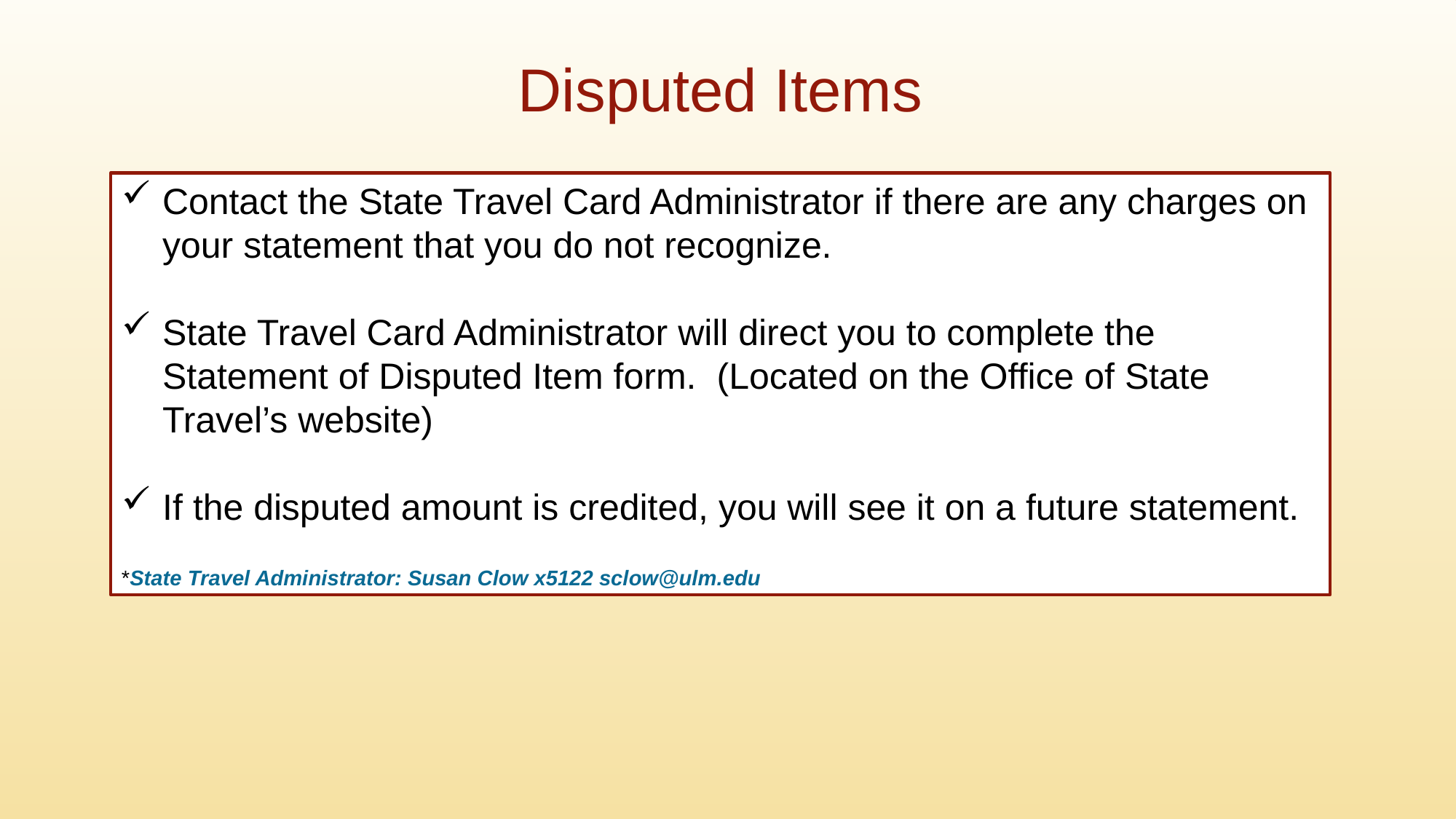

Disputed Items
Contact the State Travel Card Administrator if there are any charges on your statement that you do not recognize.

State Travel Card Administrator will direct you to complete the Statement of Disputed Item form.  (Located on the Office of State Travel’s website)

If the disputed amount is credited, you will see it on a future statement.

*State Travel Administrator: Susan Clow x5122 sclow@ulm.edu